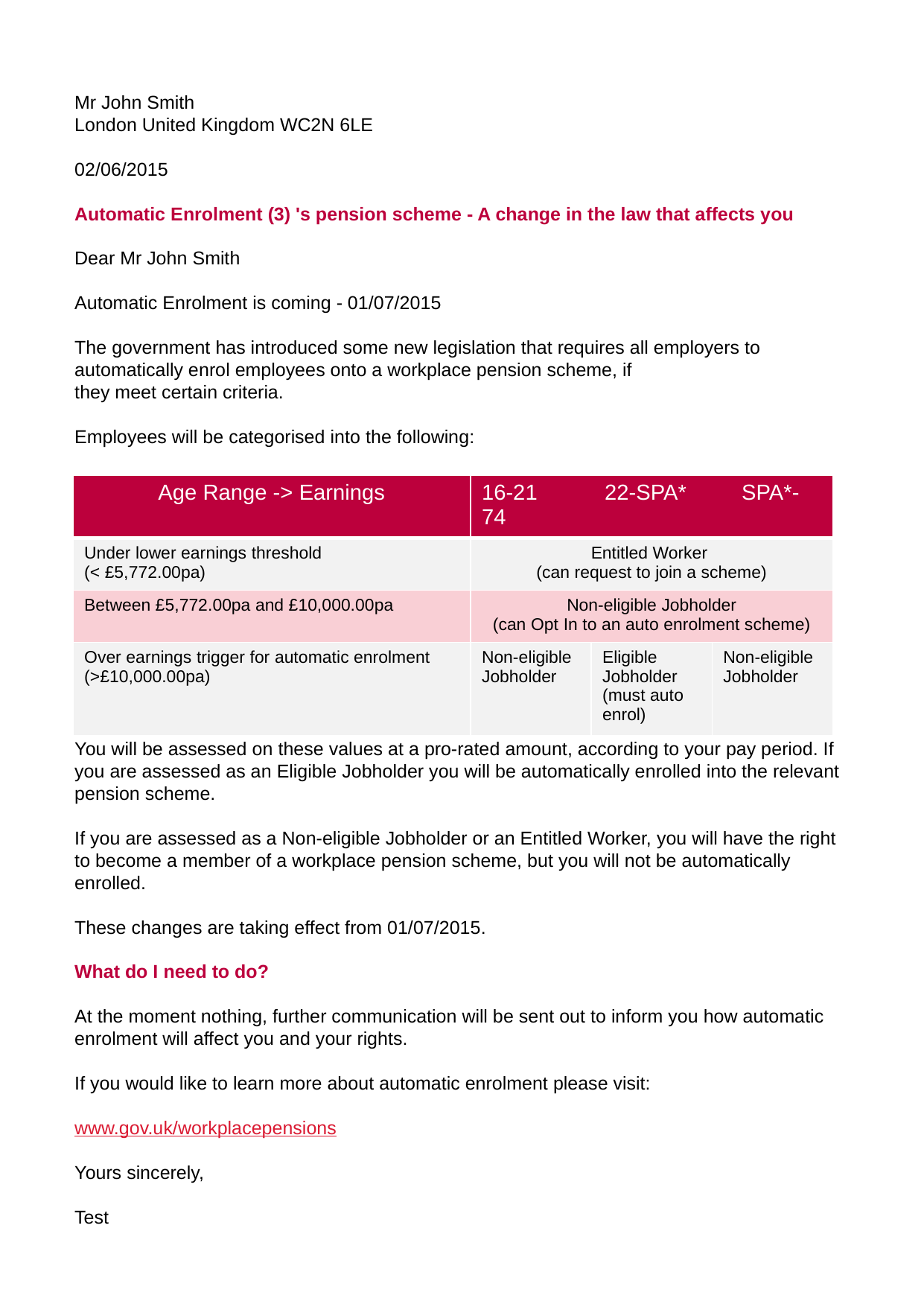

Mr John Smith
London United Kingdom WC2N 6LE

02/06/2015

Automatic Enrolment (3) 's pension scheme - A change in the law that affects you

Dear Mr John Smith

Automatic Enrolment is coming - 01/07/2015

The government has introduced some new legislation that requires all employers to automatically enrol employees onto a workplace pension scheme, if
they meet certain criteria.

Employees will be categorised into the following:

You will be assessed on these values at a pro-rated amount, according to your pay period. If you are assessed as an Eligible Jobholder you will be automatically enrolled into the relevant pension scheme.

If you are assessed as a Non-eligible Jobholder or an Entitled Worker, you will have the right to become a member of a workplace pension scheme, but you will not be automatically enrolled.

These changes are taking effect from 01/07/2015.

What do I need to do?

At the moment nothing, further communication will be sent out to inform you how automatic enrolment will affect you and your rights.

If you would like to learn more about automatic enrolment please visit:

www.gov.uk/workplacepensions

Yours sincerely,

Test
| Age Range -> Earnings | 16-21 22-SPA\* SPA\*-74 |  |  |
| --- | --- | --- | --- |
| Under lower earnings threshold (< £5,772.00pa) | Entitled Worker (can request to join a scheme) |  |  |
| Between £5,772.00pa and £10,000.00pa | Non-eligible Jobholder (can Opt In to an auto enrolment scheme) |  |  |
| Over earnings trigger for automatic enrolment (>£10,000.00pa) | Non-eligible Jobholder | Eligible Jobholder (must auto enrol) | Non-eligible Jobholder |